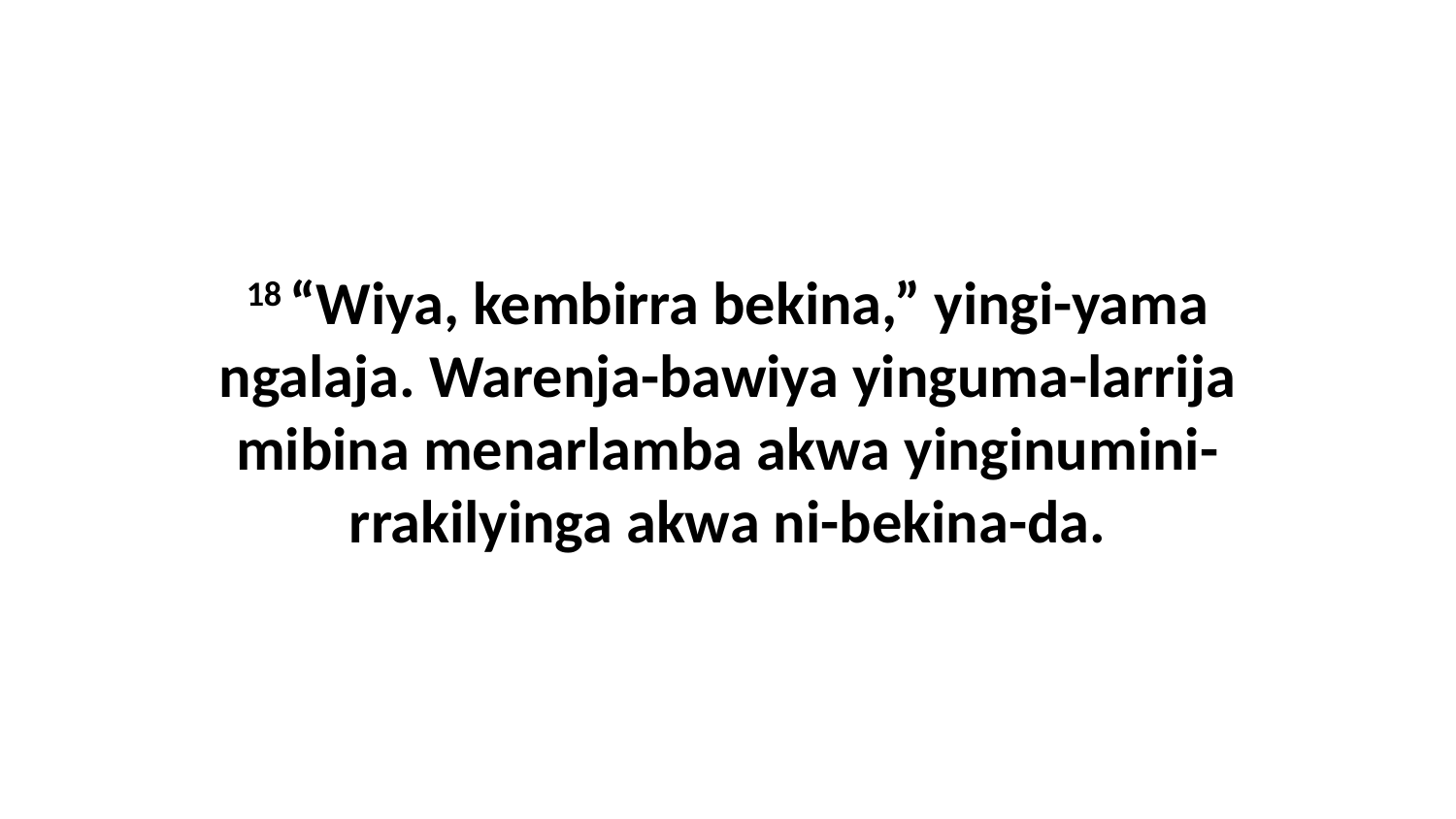

18 “Wiya, kembirra bekina,” yingi-yama ngalaja. Warenja-bawiya yinguma-larrija mibina menarlamba akwa yinginumini-rrakilyinga akwa ni-bekina-da.